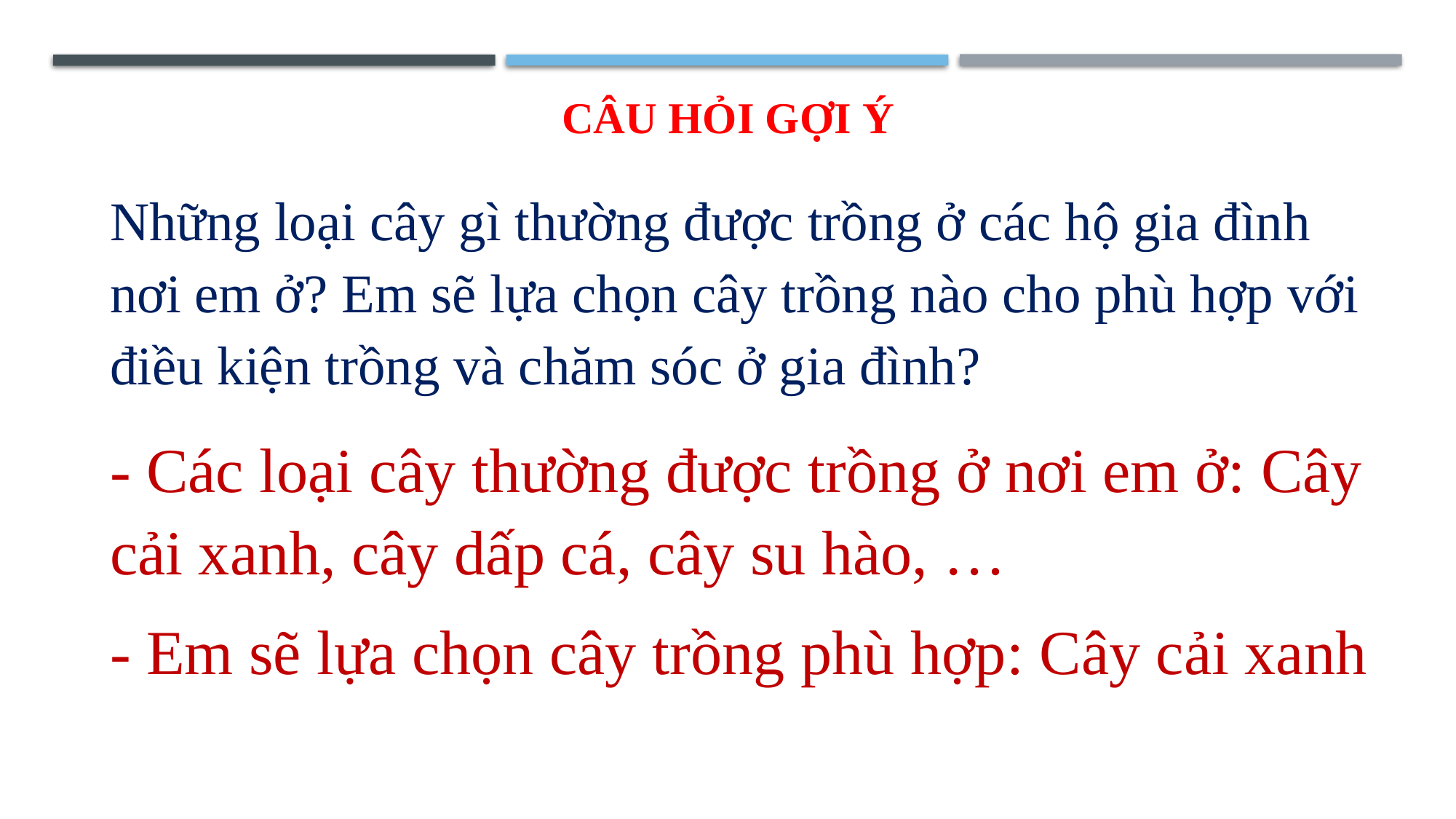

# CÂU HỎI GỢI Ý
Những loại cây gì thường được trồng ở các hộ gia đình nơi em ở? Em sẽ lựa chọn cây trồng nào cho phù hợp với điều kiện trồng và chăm sóc ở gia đình?
- Các loại cây thường được trồng ở nơi em ở: Cây cải xanh, cây dấp cá, cây su hào, …
- Em sẽ lựa chọn cây trồng phù hợp: Cây cải xanh